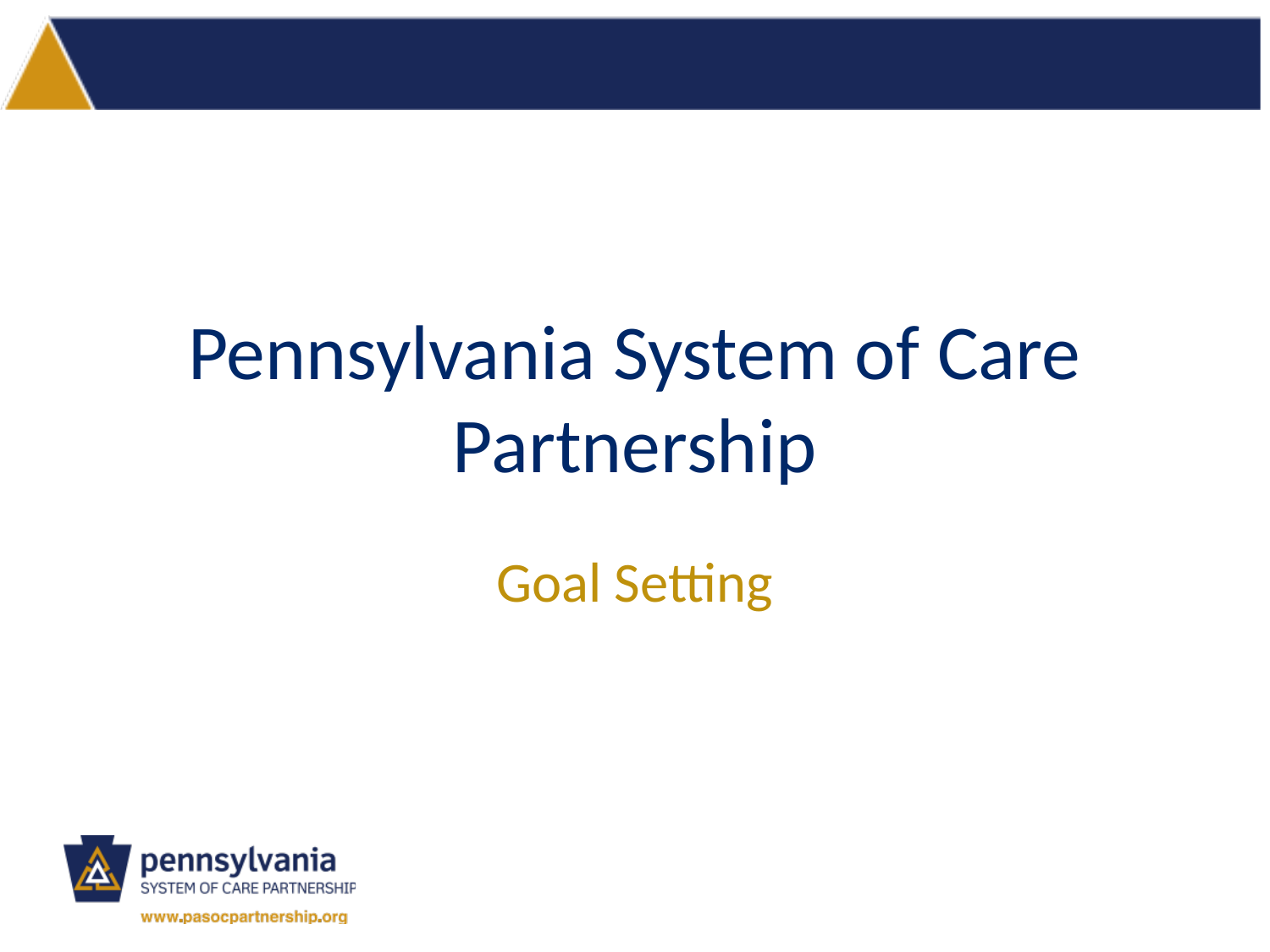

# Pennsylvania System of Care Partnership
Goal Setting